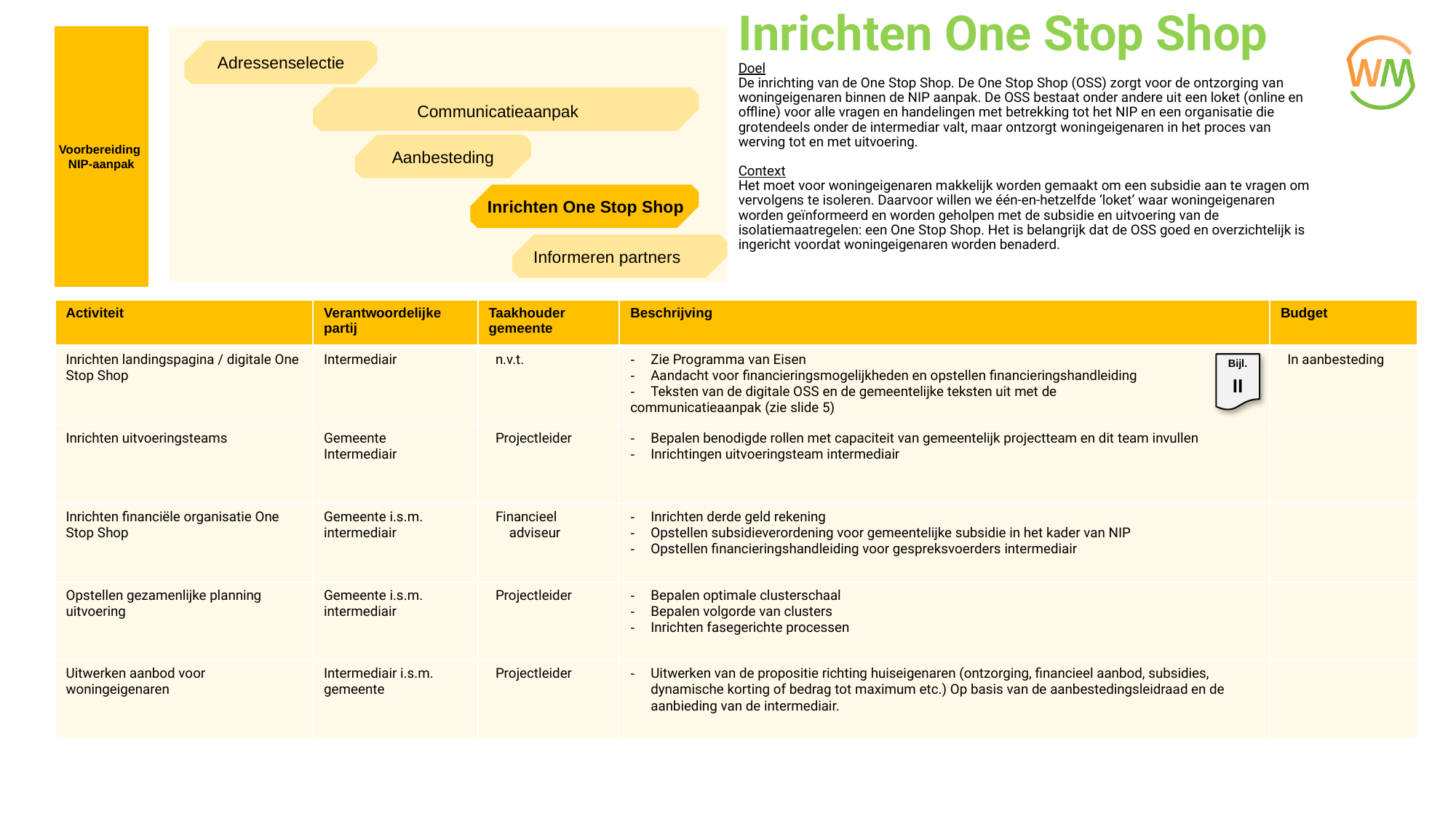

Inrichten One Stop Shop
Doel
De inrichting van de One Stop Shop. De One Stop Shop (OSS) zorgt voor de ontzorging van woningeigenaren binnen de NIP aanpak. De OSS bestaat onder andere uit een loket (online en offline) voor alle vragen en handelingen met betrekking tot het NIP en een organisatie die grotendeels onder de intermediar valt, maar ontzorgt woningeigenaren in het proces van werving tot en met uitvoering.
Context
Het moet voor woningeigenaren makkelijk worden gemaakt om een subsidie aan te vragen om vervolgens te isoleren. Daarvoor willen we één-en-hetzelfde ‘loket’ waar woningeigenaren worden geïnformeerd en worden geholpen met de subsidie en uitvoering van de isolatiemaatregelen: een One Stop Shop. Het is belangrijk dat de OSS goed en overzichtelijk is ingericht voordat woningeigenaren worden benaderd.
Voorbereiding
NIP-aanpak

Adressenselectie

Communicatieaanpak

Aanbesteding
Inrichten One Stop Shop

Informeren partners
| Activiteit | Verantwoordelijke partij | Taakhouder gemeente | Beschrijving | Budget |
| --- | --- | --- | --- | --- |
| Inrichten landingspagina / digitale One Stop Shop | Intermediair | n.v.t. | Zie Programma van Eisen Aandacht voor financieringsmogelijkheden en opstellen financieringshandleiding Teksten van de digitale OSS en de gemeentelijke teksten uit met de communicatieaanpak (zie slide 5) | In aanbesteding |
| Inrichten uitvoeringsteams | Gemeente Intermediair | Projectleider | Bepalen benodigde rollen met capaciteit van gemeentelijk projectteam en dit team invullen Inrichtingen uitvoeringsteam intermediair |  |
| Inrichten financiële organisatie One Stop Shop | Gemeente i.s.m. intermediair | Financieel adviseur | Inrichten derde geld rekening Opstellen subsidieverordening voor gemeentelijke subsidie in het kader van NIP Opstellen financieringshandleiding voor gespreksvoerders intermediair |  |
| Opstellen gezamenlijke planning uitvoering | Gemeente i.s.m. intermediair | Projectleider | Bepalen optimale clusterschaal Bepalen volgorde van clusters Inrichten fasegerichte processen |  |
| Uitwerken aanbod voor woningeigenaren | Intermediair i.s.m. gemeente | Projectleider | Uitwerken van de propositie richting huiseigenaren (ontzorging, financieel aanbod, subsidies, dynamische korting of bedrag tot maximum etc.) Op basis van de aanbestedingsleidraad en de aanbieding van de intermediair. |  |
Bijl.

II